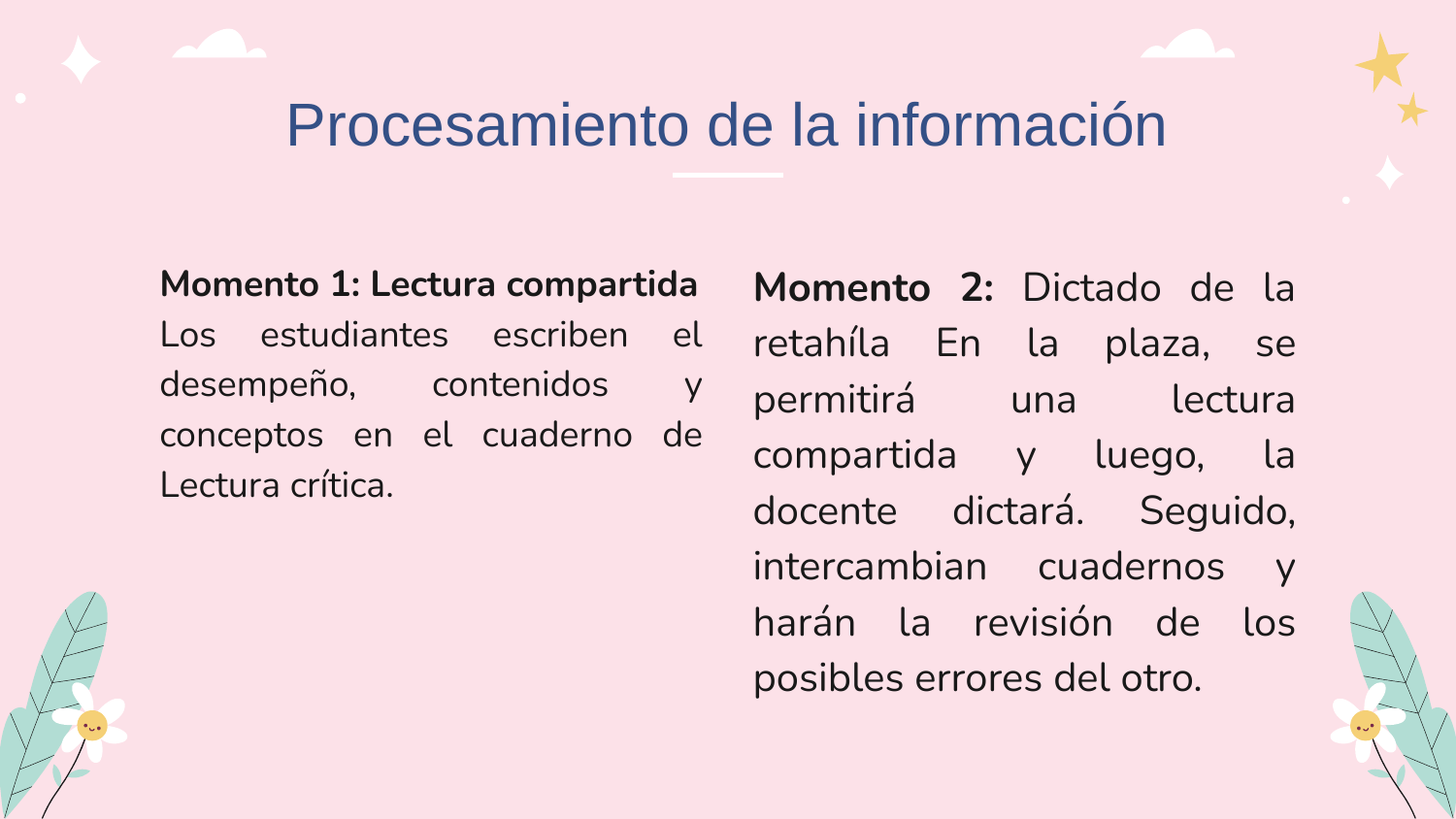

# Procesamiento de la información
Momento 1: Lectura compartida
Los estudiantes escriben el desempeño, contenidos y conceptos en el cuaderno de Lectura crítica.
Momento 2: Dictado de la retahíla En la plaza, se permitirá una lectura compartida y luego, la docente dictará. Seguido, intercambian cuadernos y harán la revisión de los posibles errores del otro.